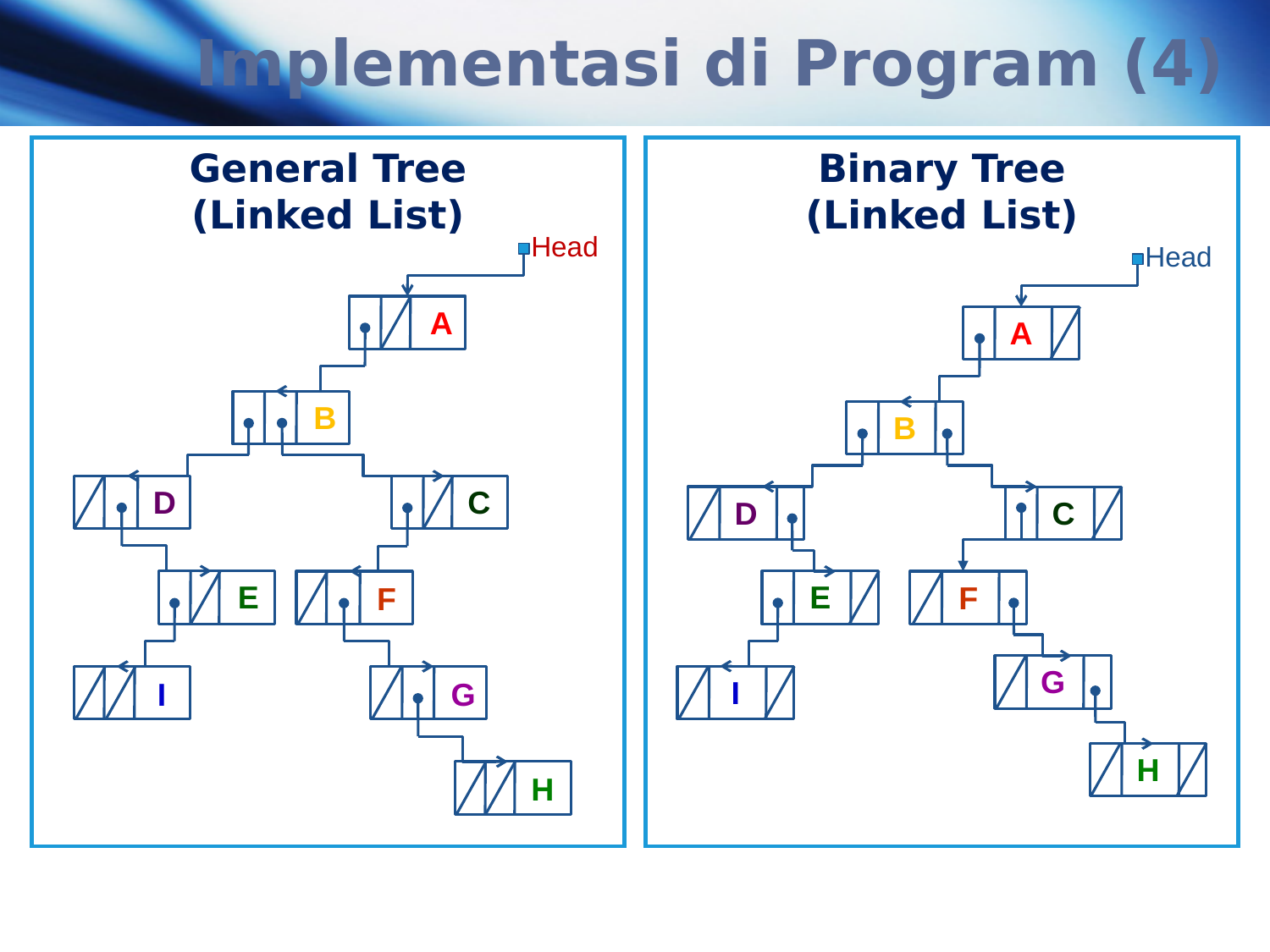

# Implementasi di Program (4)
General Tree
(Linked List)

Binary Tree
(Linked List)

Head

A
B

D

C

E

F

I
G

H
Head

A
B
D
C
E
F
G
I
H